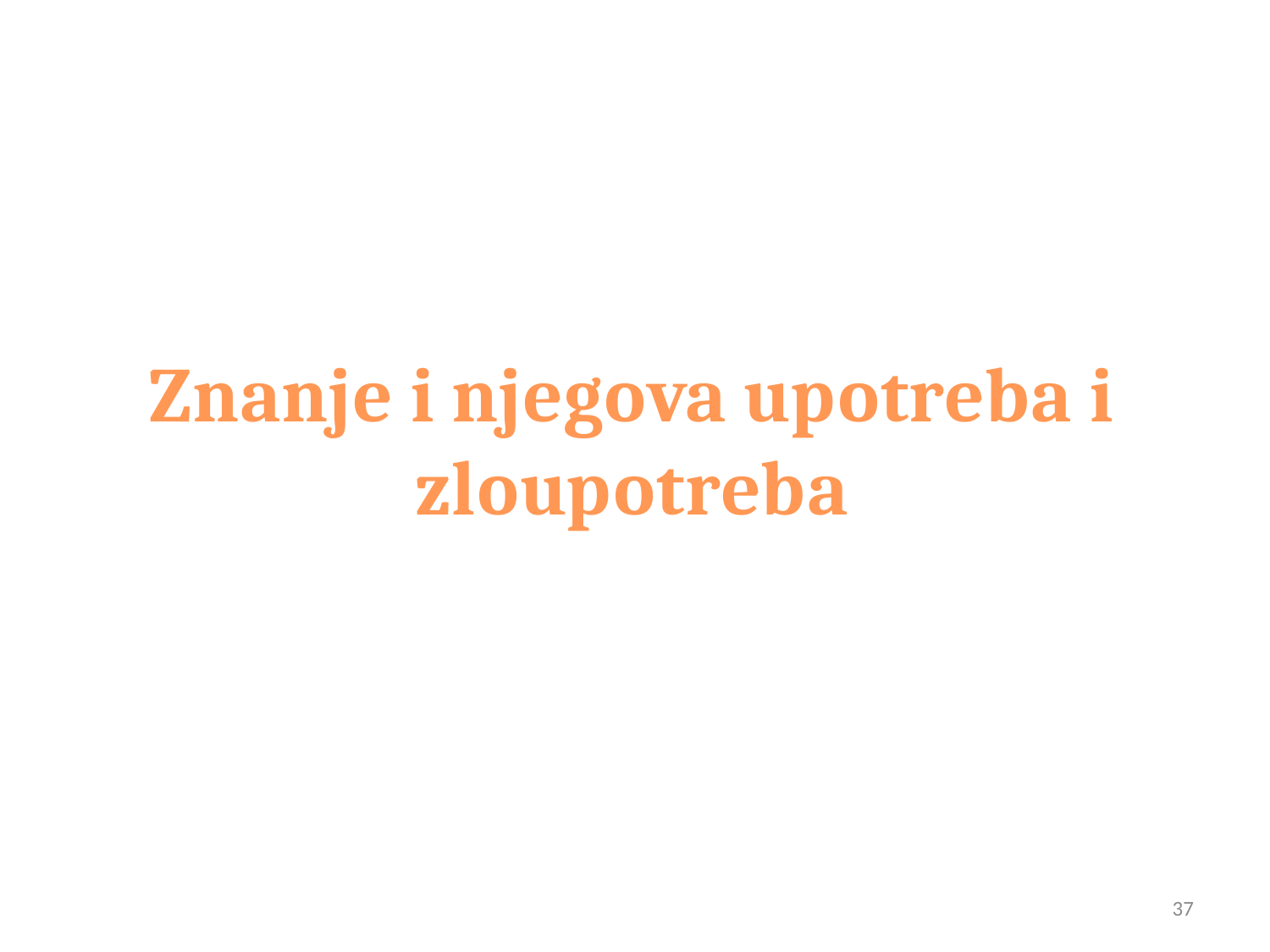

Znanje i njegova upotreba i zloupotreba
37